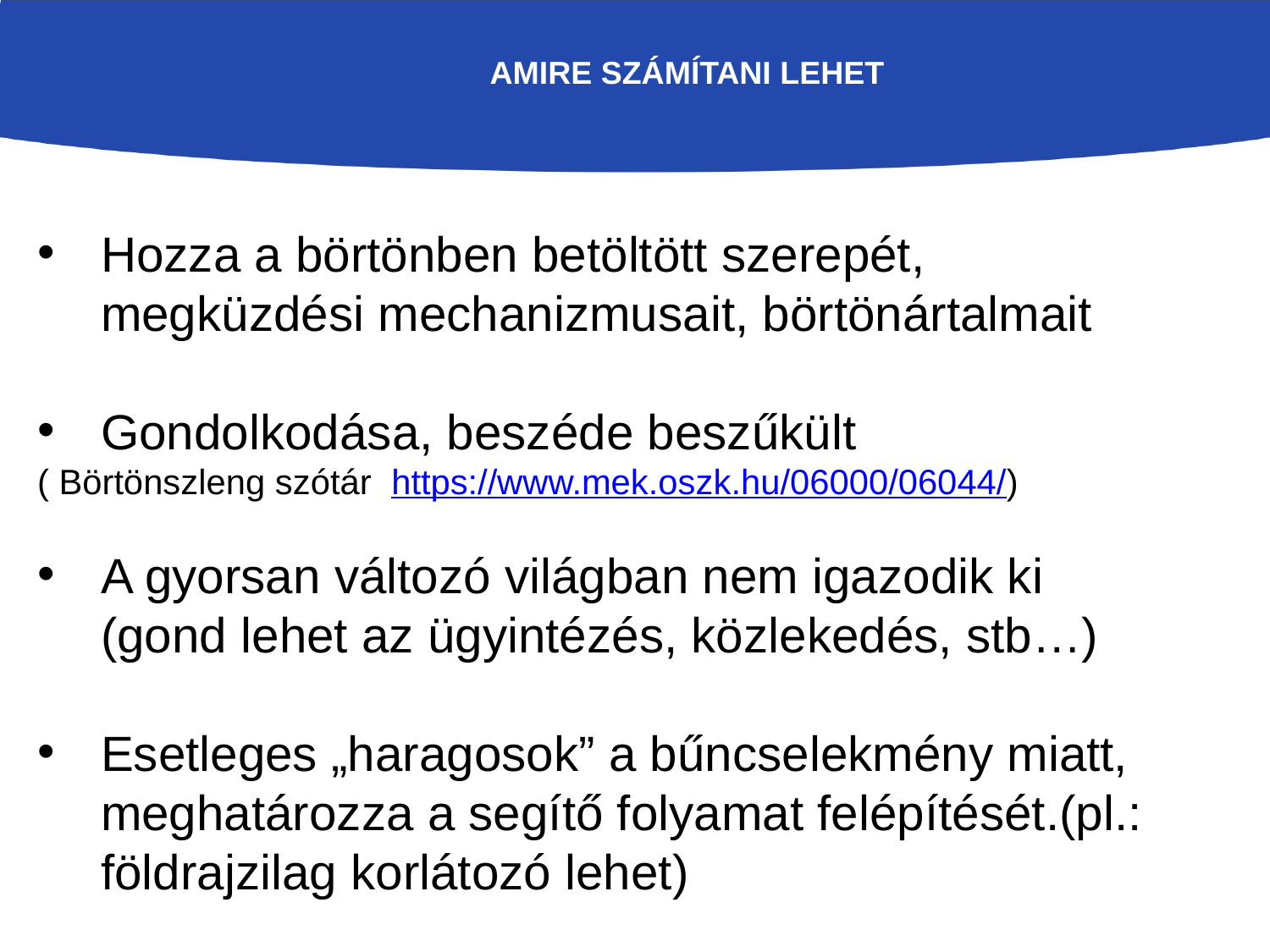

Amire számítani lehet
Hozza a börtönben betöltött szerepét, megküzdési mechanizmusait, börtönártalmait

Gondolkodása, beszéde beszűkült
( Börtönszleng szótár  https://www.mek.oszk.hu/06000/06044/)

A gyorsan változó világban nem igazodik ki
(gond lehet az ügyintézés, közlekedés, stb…)

Esetleges „haragosok” a bűncselekmény miatt, meghatározza a segítő folyamat felépítését.(pl.: földrajzilag korlátozó lehet)